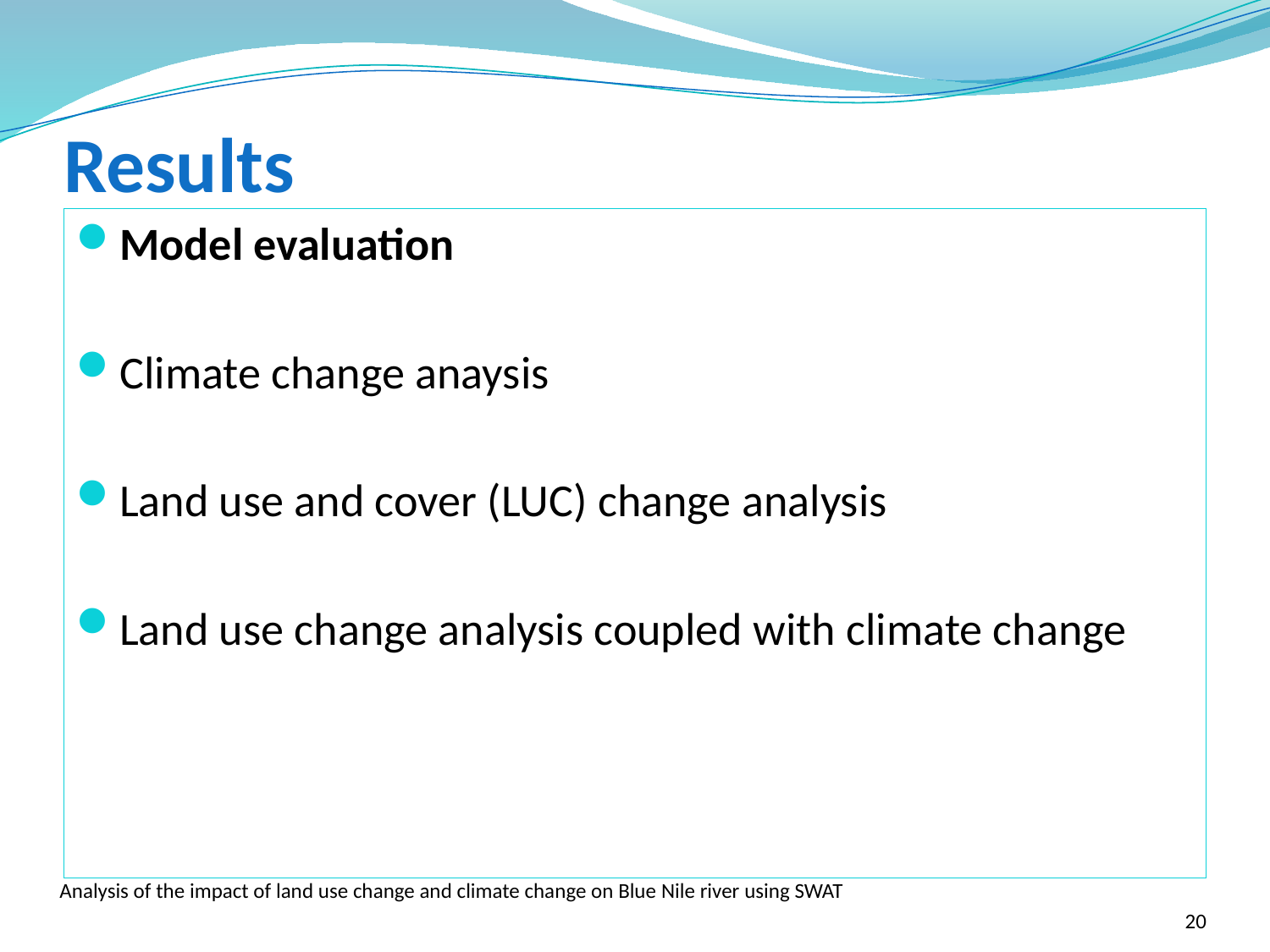

# Results
Model evaluation

Climate change anaysis

Land use and cover (LUC) change analysis

Land use change analysis coupled with climate change
20
Analysis of the impact of land use change and climate change on Blue Nile river using SWAT